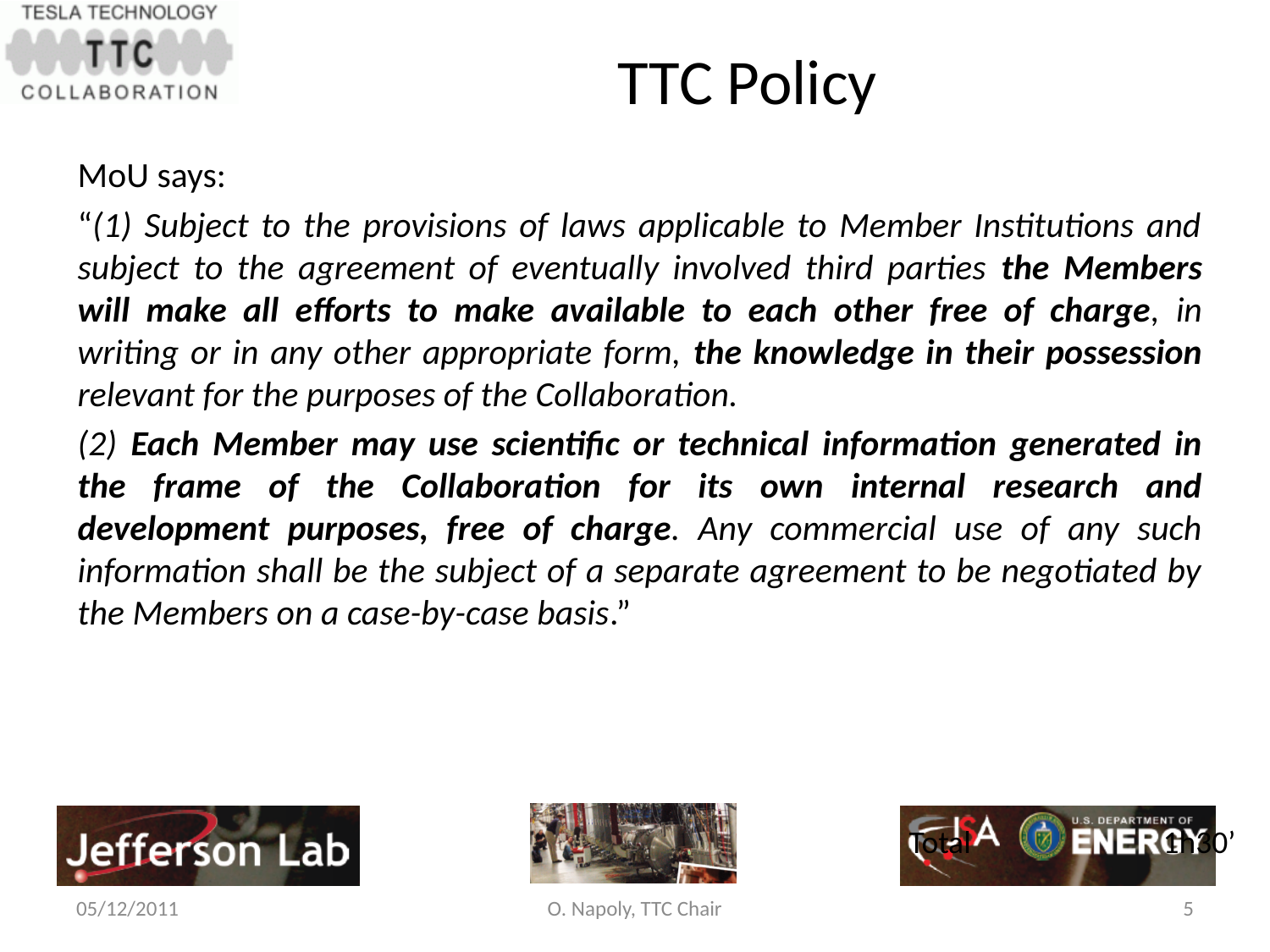

TTC Policy
MoU says:
“(1) Subject to the provisions of laws applicable to Member Institutions and subject to the agreement of eventually involved third parties the Members will make all efforts to make available to each other free of charge, in writing or in any other appropriate form, the knowledge in their possession relevant for the purposes of the Collaboration.
(2) Each Member may use scientific or technical information generated in the frame of the Collaboration for its own internal research and development purposes, free of charge. Any commercial use of any such information shall be the subject of a separate agreement to be negotiated by the Members on a case-by-case basis.”
Total		1h30’
05/12/2011
O. Napoly, TTC Chair
5